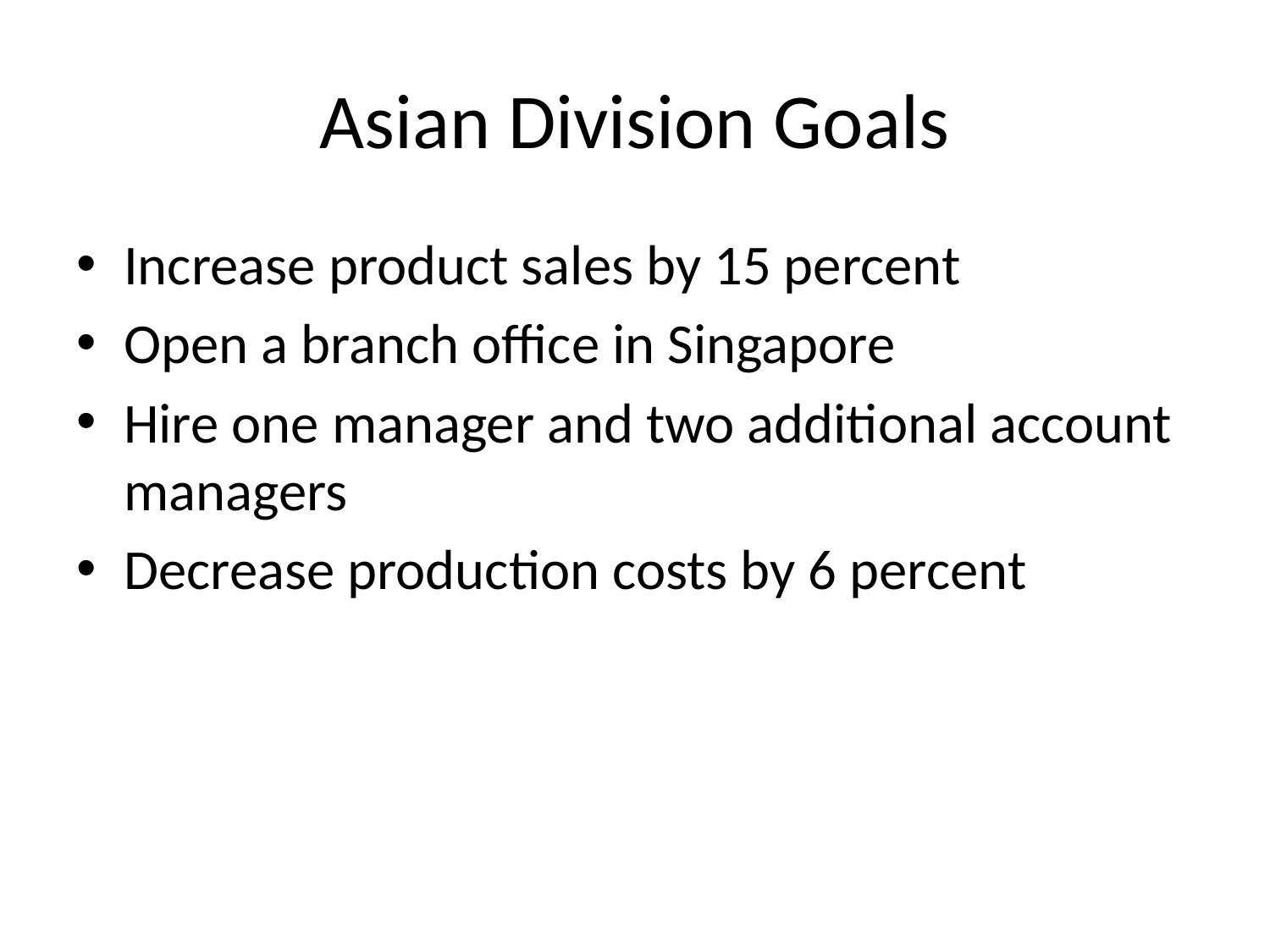

# Asian Division Goals
Increase product sales by 15 percent
Open a branch office in Singapore
Hire one manager and two additional account managers
Decrease production costs by 6 percent